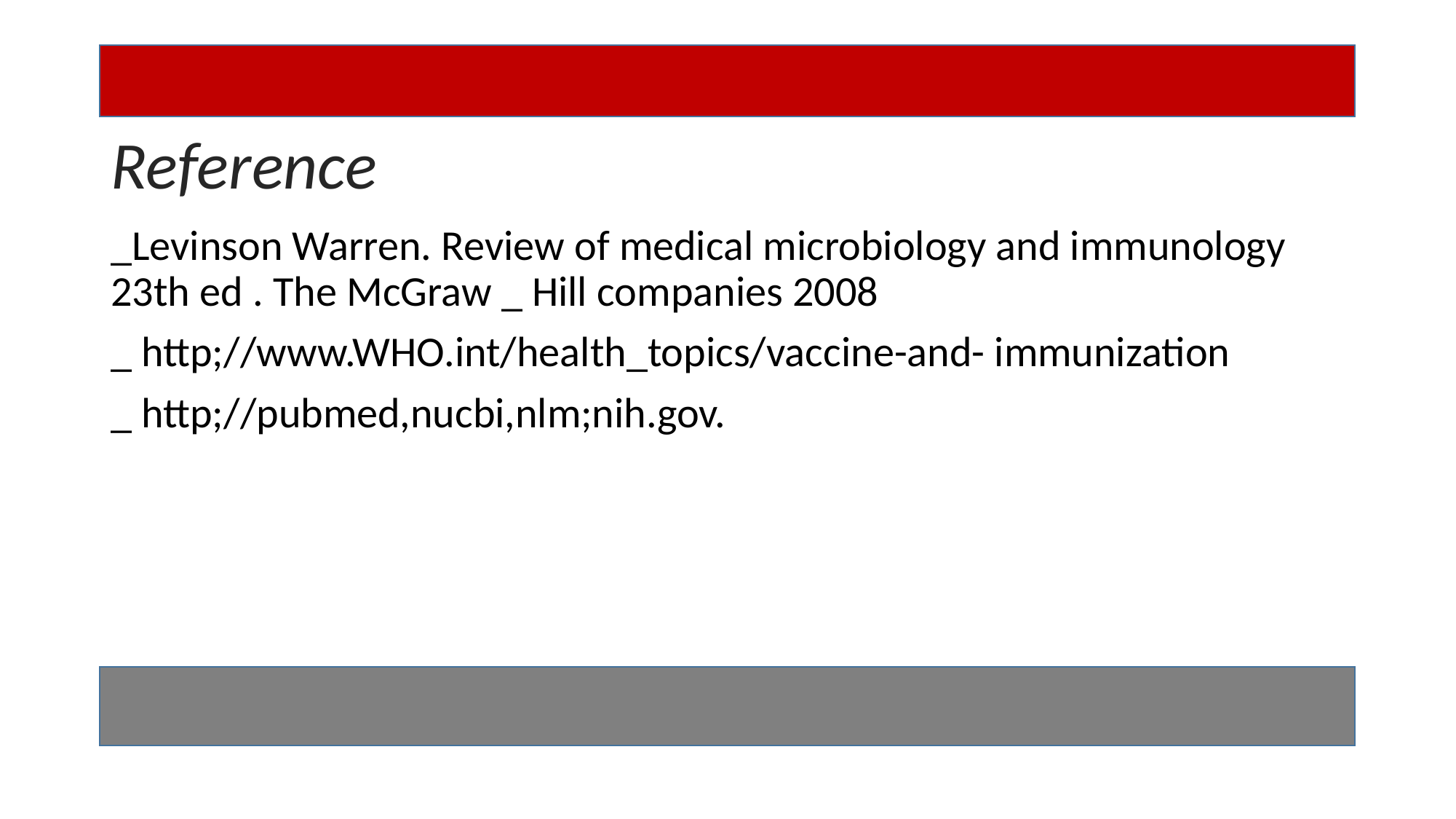

# Reference
_Levinson Warren. Review of medical microbiology and immunology 23th ed . The McGraw _ Hill companies 2008
_ http;//www.WHO.int/health_topics/vaccine-and- immunization
_ http;//pubmed,nucbi,nlm;nih.gov.